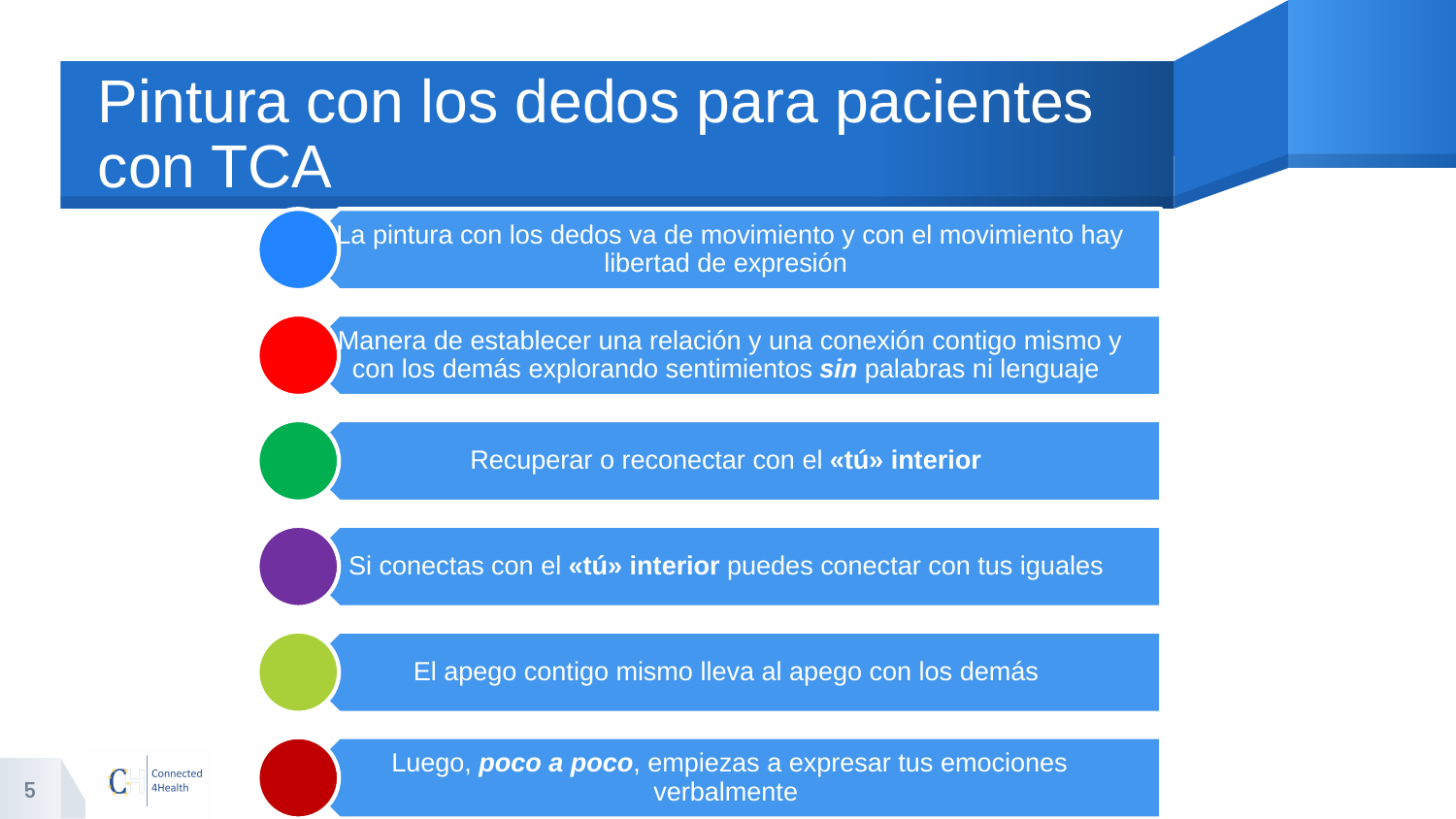

# Pintura con los dedos para pacientes con TCA
La pintura con los dedos va de movimiento y con el movimiento hay libertad de expresión
Manera de establecer una relación y una conexión contigo mismo y con los demás explorando sentimientos sin palabras ni lenguaje
Recuperar o reconectar con el «tú» interior
Si conectas con el «tú» interior puedes conectar con tus iguales
El apego contigo mismo lleva al apego con los demás
Luego, poco a poco, empiezas a expresar tus emociones verbalmente
5